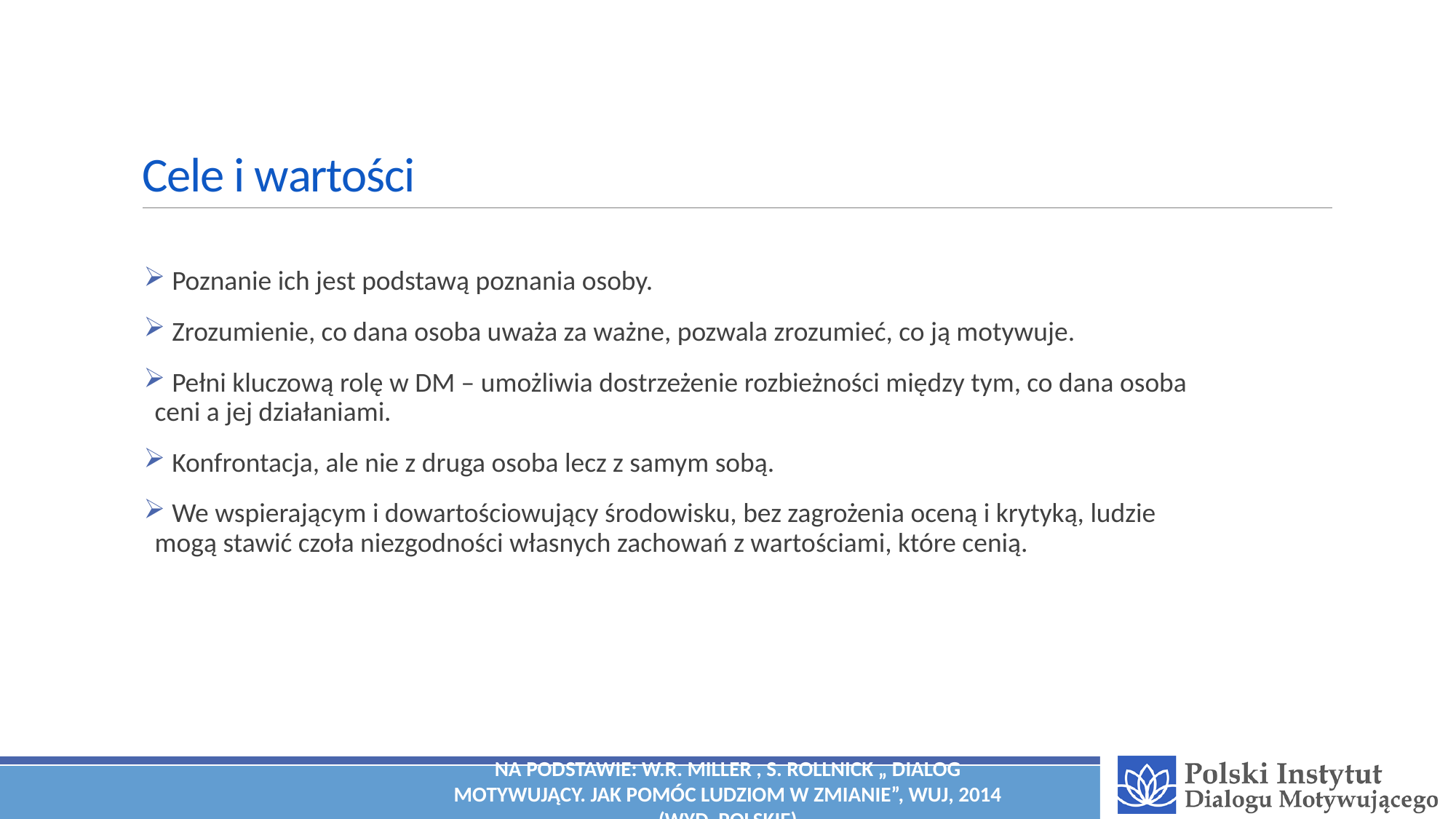

# Cele i wartości
 Poznanie ich jest podstawą poznania osoby.
 Zrozumienie, co dana osoba uważa za ważne, pozwala zrozumieć, co ją motywuje.
 Pełni kluczową rolę w DM – umożliwia dostrzeżenie rozbieżności między tym, co dana osoba ceni a jej działaniami.
 Konfrontacja, ale nie z druga osoba lecz z samym sobą.
 We wspierającym i dowartościowujący środowisku, bez zagrożenia oceną i krytyką, ludzie mogą stawić czoła niezgodności własnych zachowań z wartościami, które cenią.

Na podstawie: W.R. Miller , S. Rollnick „ Dialog motywujący. Jak pomóc ludziom w zmianie”, WUJ, 2014 (wyd. polskie)